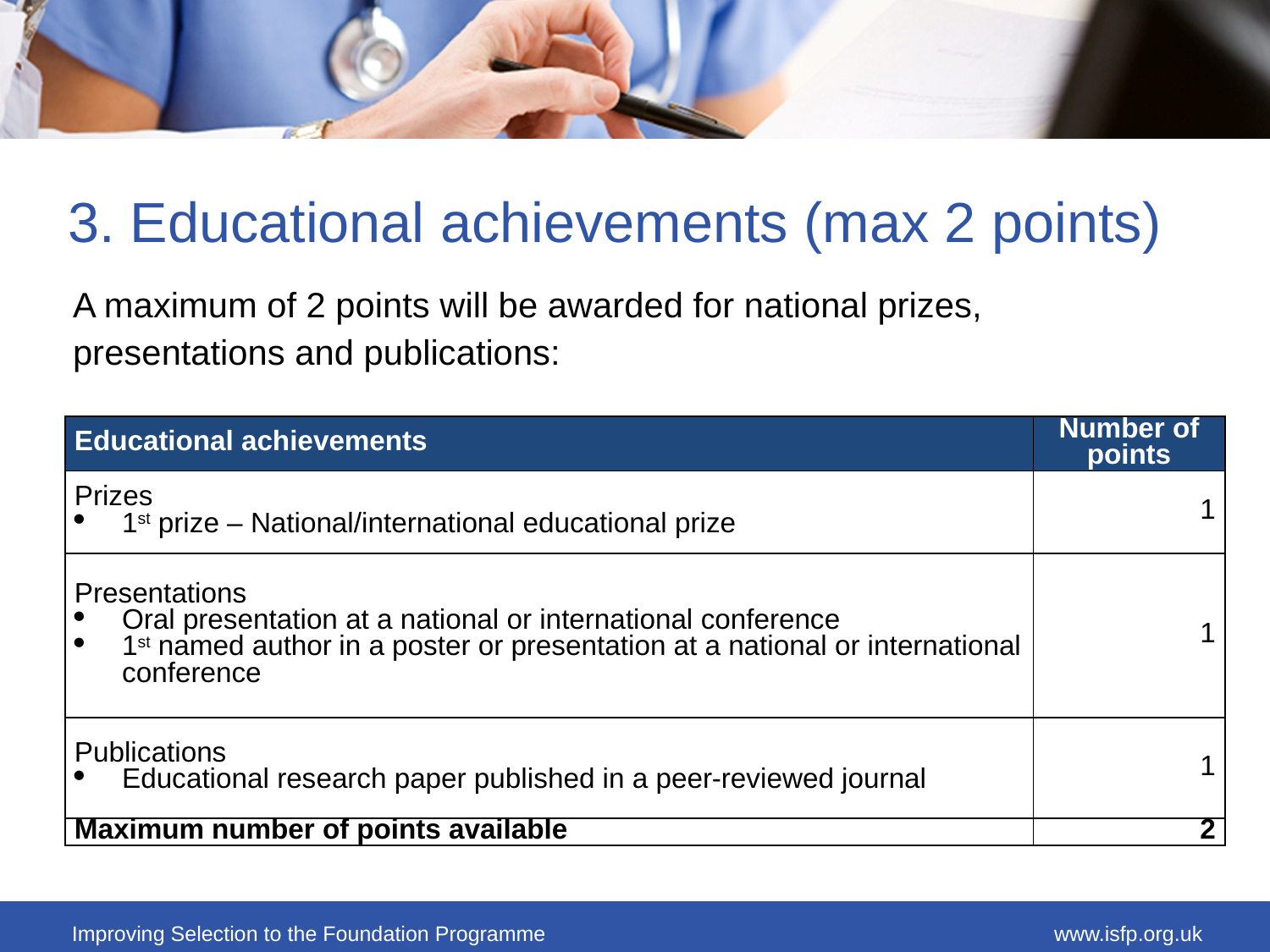

# 3. Educational achievements (max 2 points)
A maximum of 2 points will be awarded for national prizes,
presentations and publications:
| Educational achievements | Number of points |
| --- | --- |
| Prizes 1st prize – National/international educational prize | 1 |
| Presentations Oral presentation at a national or international conference 1st named author in a poster or presentation at a national or international conference | 1 |
| Publications Educational research paper published in a peer-reviewed journal | 1 |
| Maximum number of points available | 2 |